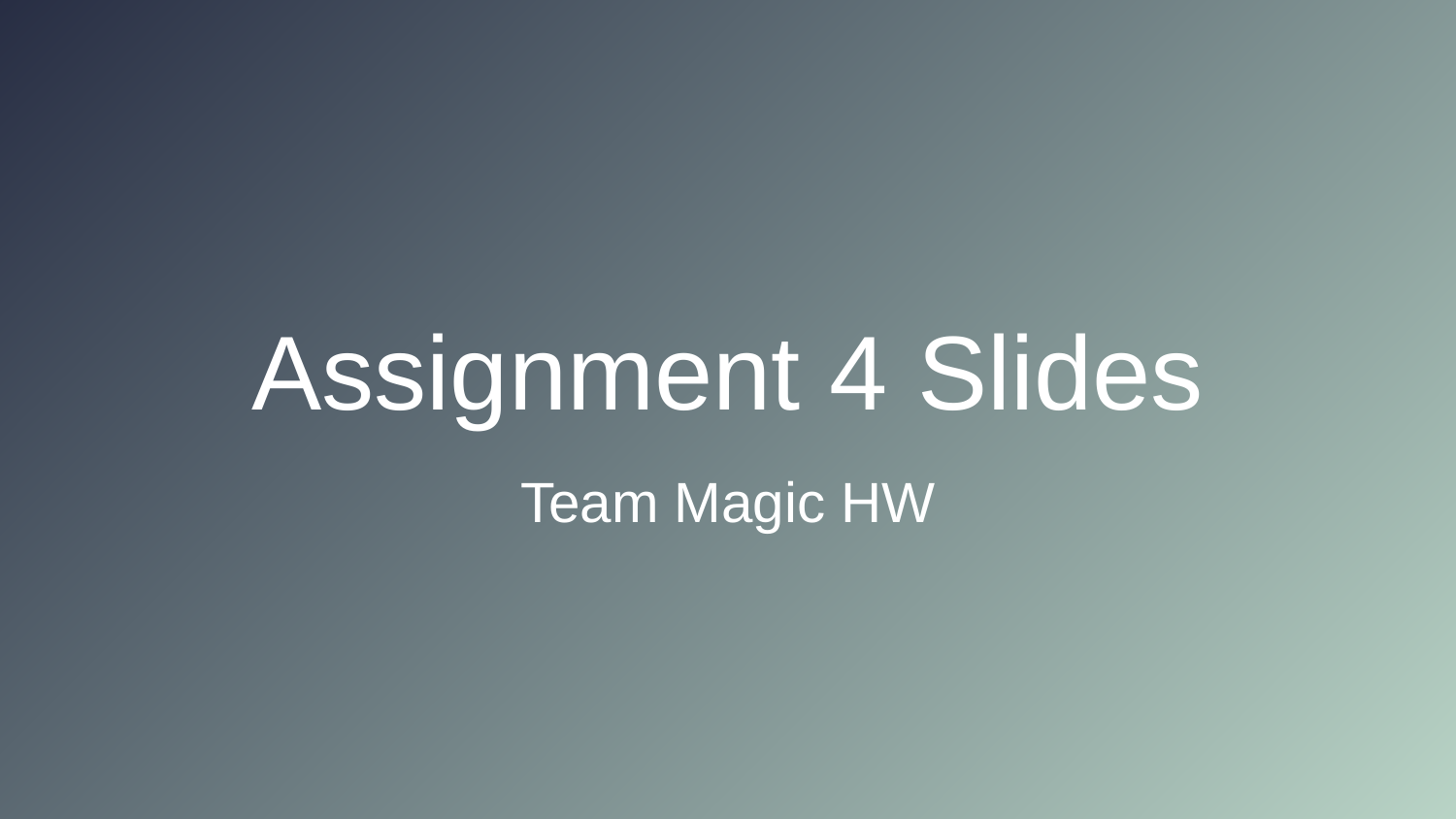

# Assignment 4 Slides
Team Magic HW